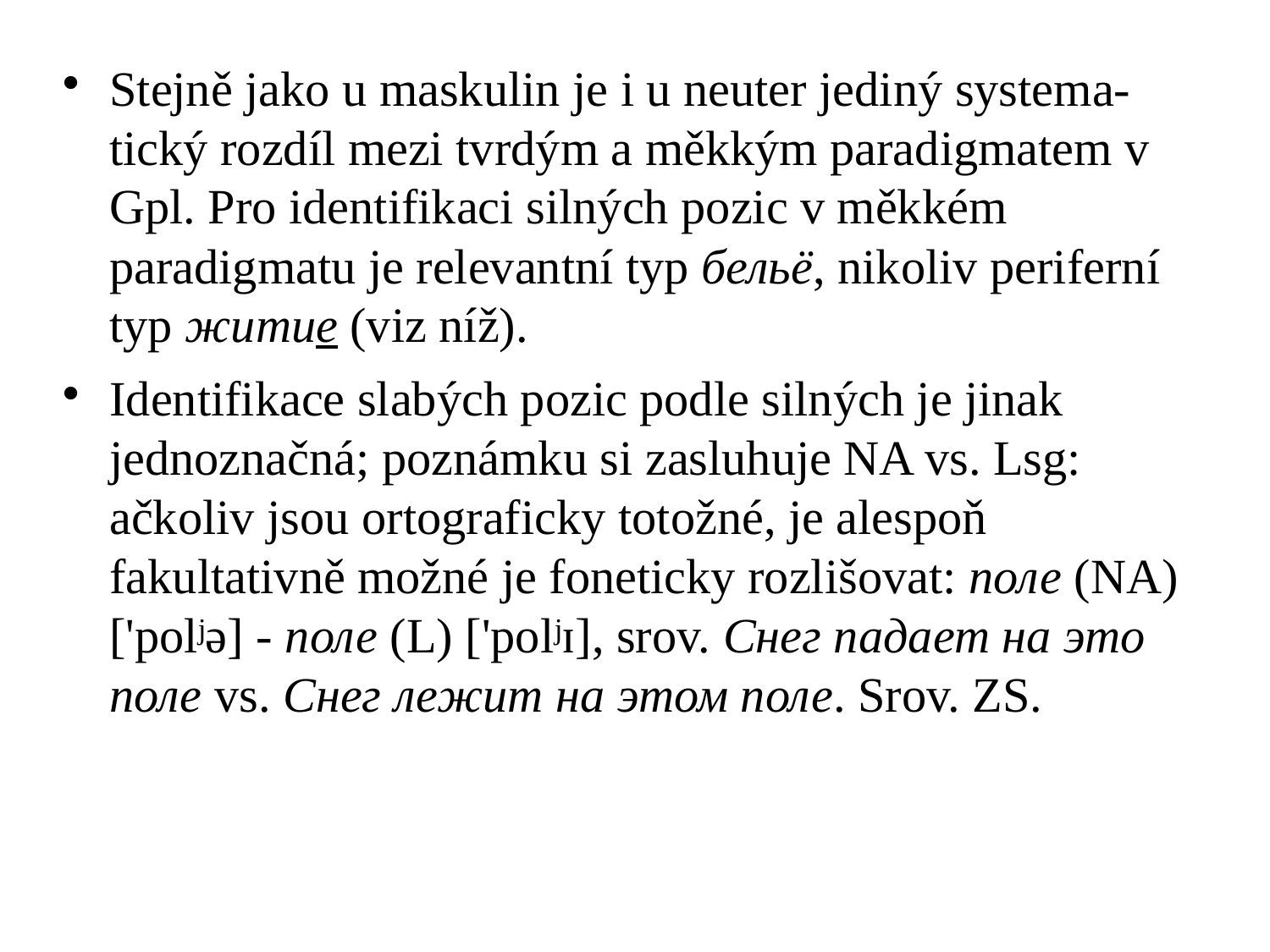

# Stejně jako u maskulin je i u neuter jediný systema-tický rozdíl mezi tvrdým a měkkým paradigmatem v Gpl. Pro identifikaci silných pozic v měkkém paradigmatu je relevantní typ бельё, nikoliv periferní typ житие (viz níž).
Identifikace slabých pozic podle silných je jinak jednoznačná; poznámku si zasluhuje NA vs. Lsg: ačkoliv jsou ortograficky totožné, je alespoň fakultativně možné je foneticky rozlišovat: поле (NA) ['polʲə] - поле (L) ['polʲɪ], srov. Снег падает на это поле vs. Снег лежит на этом поле. Srov. ZS.